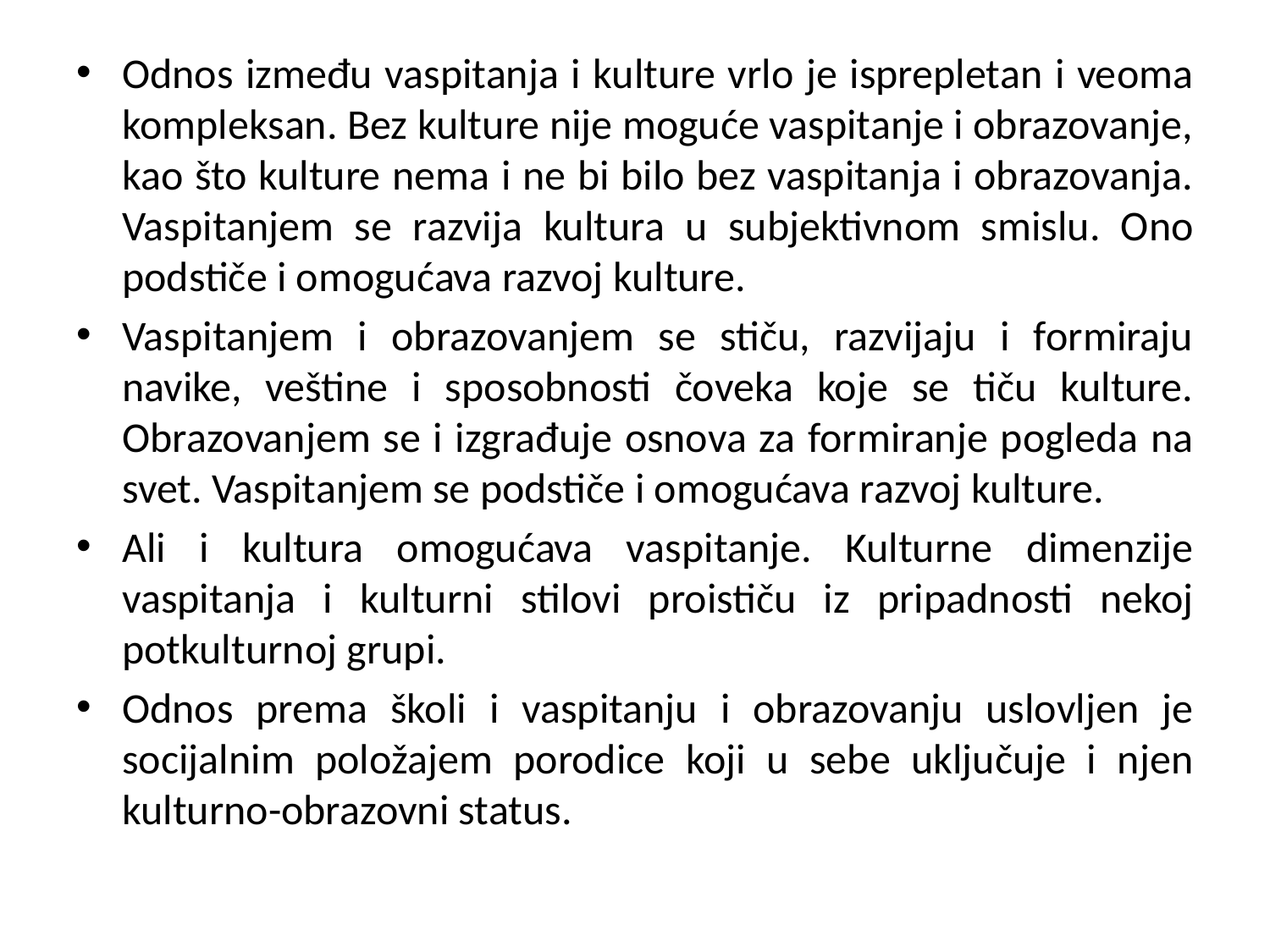

#
Odnos između vaspitanja i kulture vrlo je isprepletan i veoma kompleksan. Bez kulture nije moguće vaspitanje i obrazovanje, kao što kulture nema i ne bi bilo bez vaspitanja i obrazovanja. Vaspitanjem se razvija kultura u subjektivnom smislu. Ono podstiče i omogućava razvoj kulture.
Vaspitanjem i obrazovanjem se stiču, razvijaju i formiraju navike, veštine i sposobnosti čoveka koje se tiču kulture. Obrazovanjem se i izgrađuje osnova za formiranje pogleda na svet. Vaspitanjem se podstiče i omogućava razvoj kulture.
Ali i kultura omogućava vaspitanje. Kulturne dimenzije vaspitanja i kulturni stilovi proističu iz pripadnosti nekoj potkulturnoj grupi.
Odnos prema školi i vaspitanju i obrazovanju uslovljen je socijalnim položajem porodice koji u sebe uključuje i njen kulturno-obrazovni status.